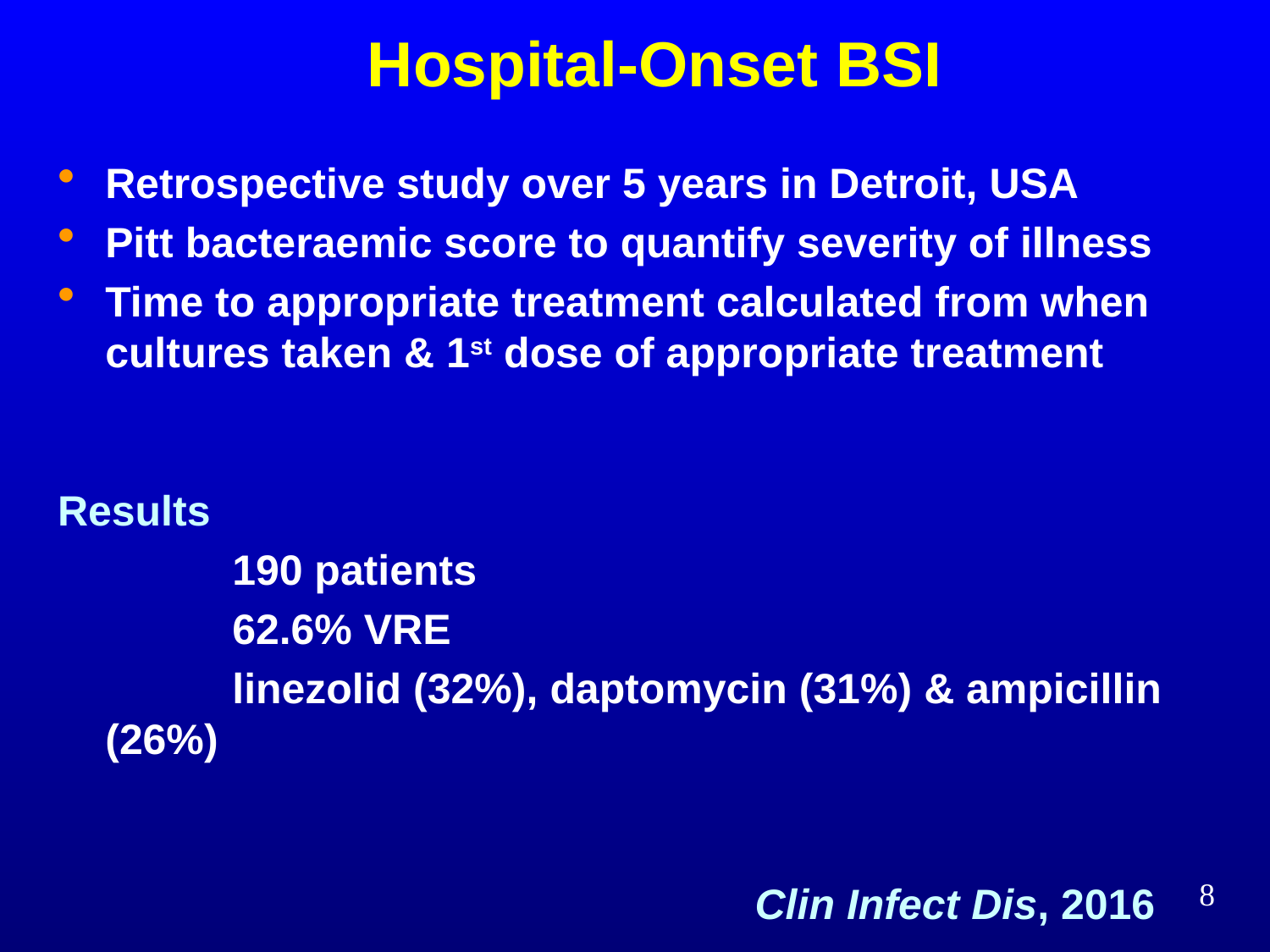

# Hospital-Onset BSI
Retrospective study over 5 years in Detroit, USA
Pitt bacteraemic score to quantify severity of illness
Time to appropriate treatment calculated from when cultures taken & 1st dose of appropriate treatment

Results
		190 patients
		62.6% VRE
		linezolid (32%), daptomycin (31%) & ampicillin (26%)

8
Clin Infect Dis, 2016